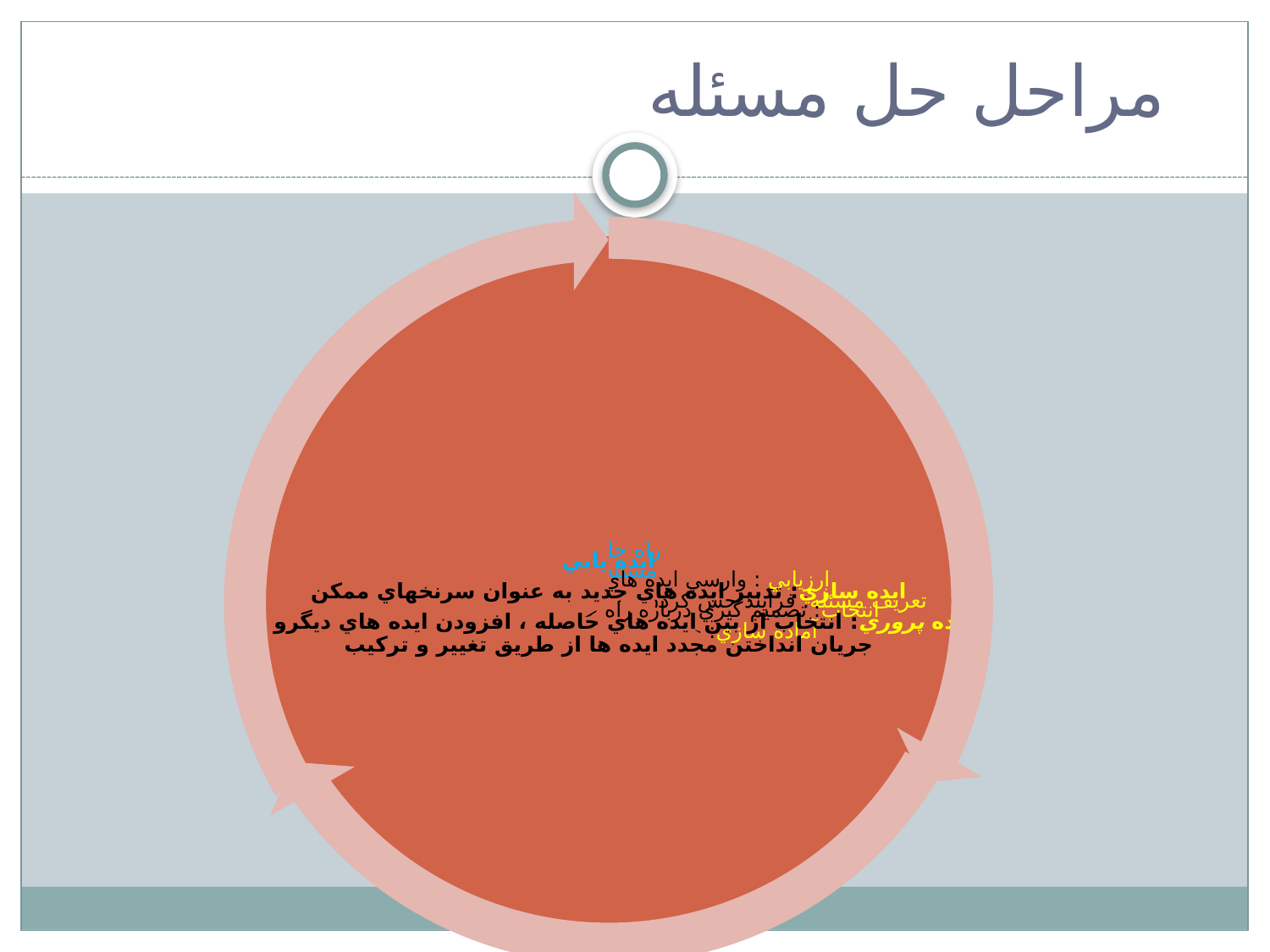

مراحل حل مسئله
مسئله يابي
تعريف مسئله: فرآيند حس كردن مسائل يا كاستي‌هاي موجود در اطلاعات
آماده سازي: جمع آوري ، تجزيه وتحليل اطلاعات
راه حل يابي
ارزيابي : وارسي ايده هاي موقت به وسيله آزمايش
انتخاب: تصميم گيري درباره راه حل نهايي و پياده سازي آن
ايده يابي
ايده سازي: تدبير ايده هاي جديد به عنوان سرنخهاي ممکن
ايده پروري: انتخاب از بين ايده هاي حاصله ، افزودن ايده هاي ديگرو به جريان انداختن مجدد ايده ها از طريق تغيير و تركيب